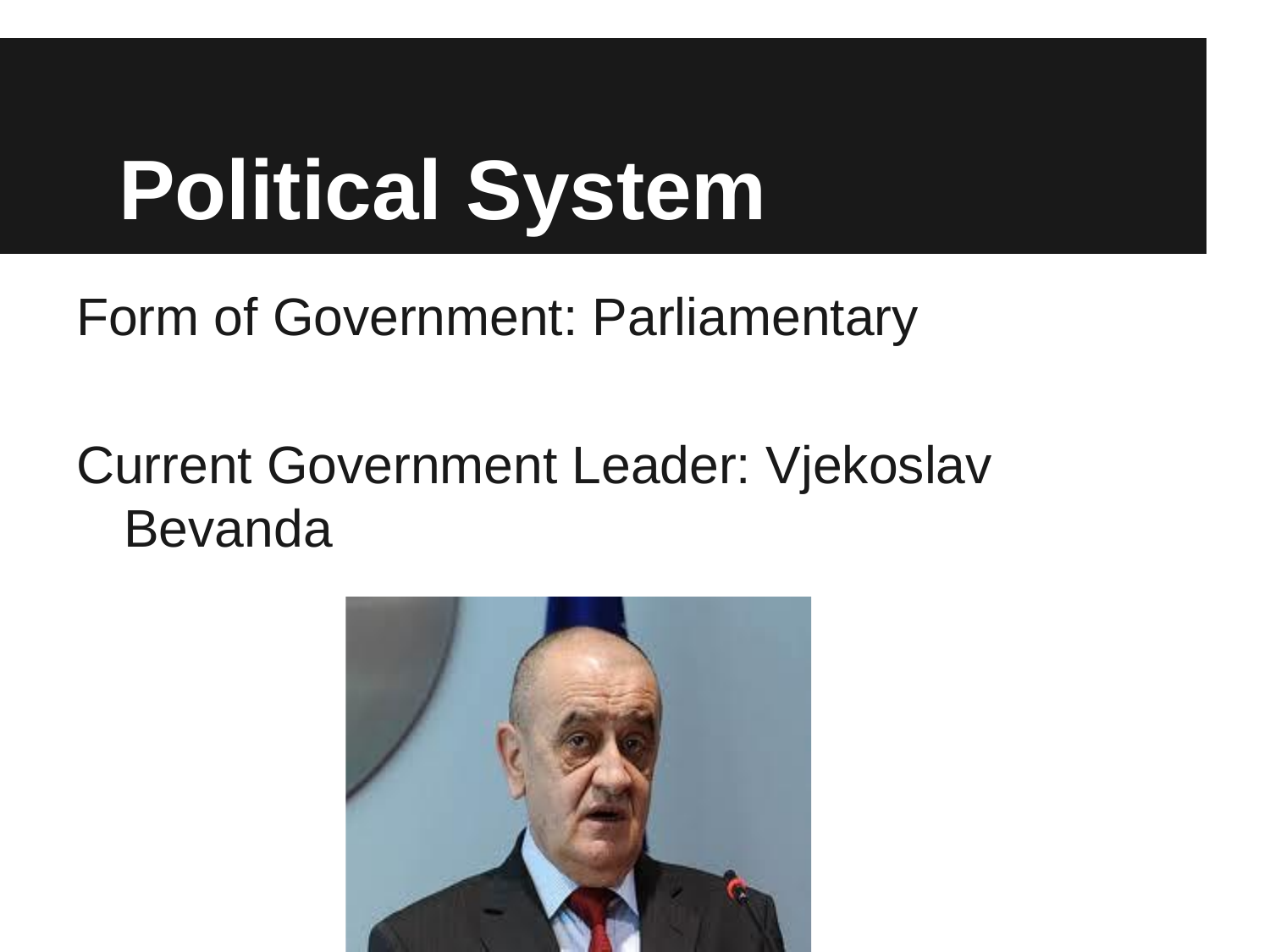

# Political System
Form of Government: Parliamentary

Current Government Leader: Vjekoslav Bevanda